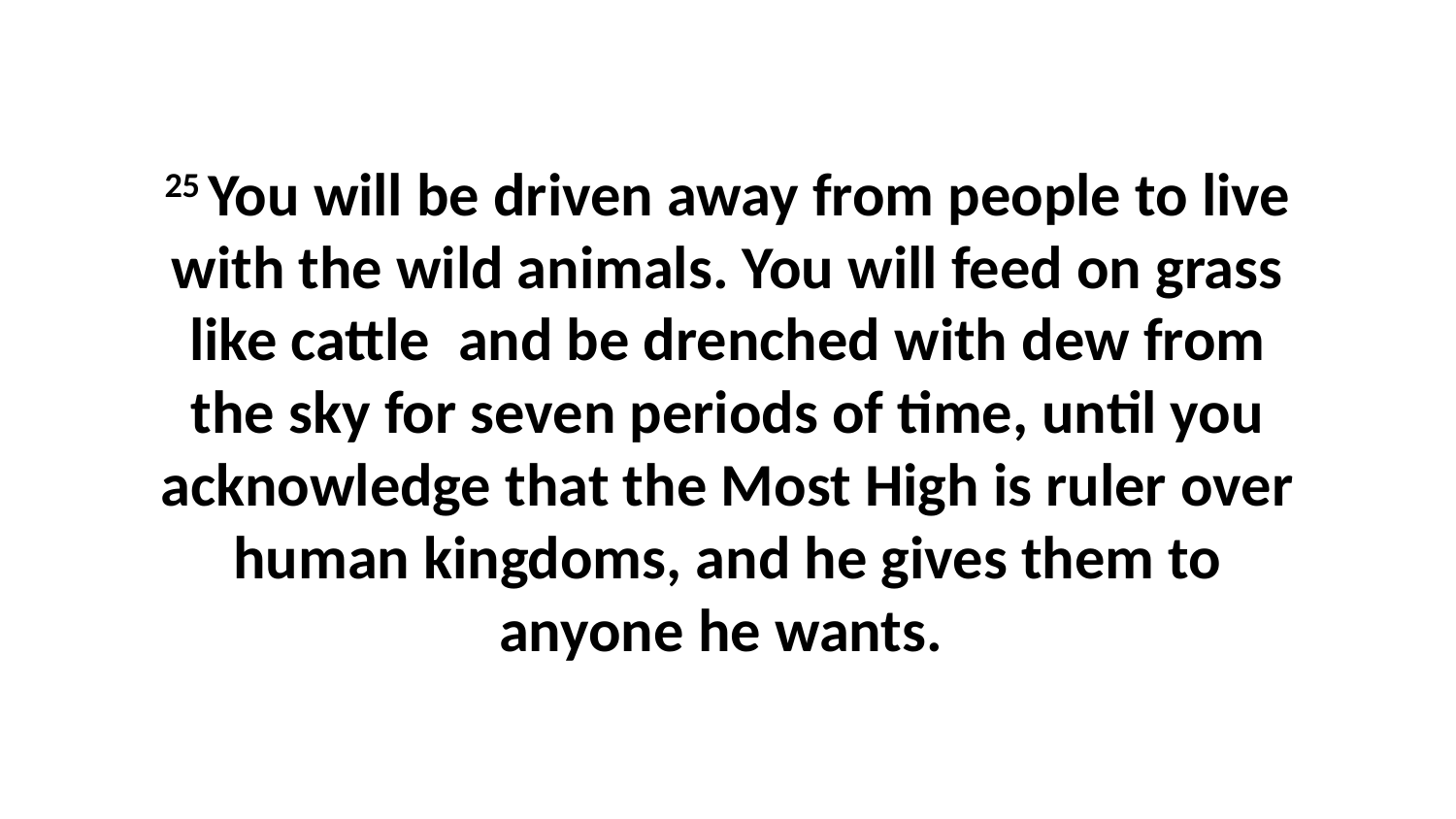

25 You will be driven away from people to live with the wild animals. You will feed on grass like cattle  and be drenched with dew from the sky for seven periods of time, until you acknowledge that the Most High is ruler over human kingdoms, and he gives them to anyone he wants.